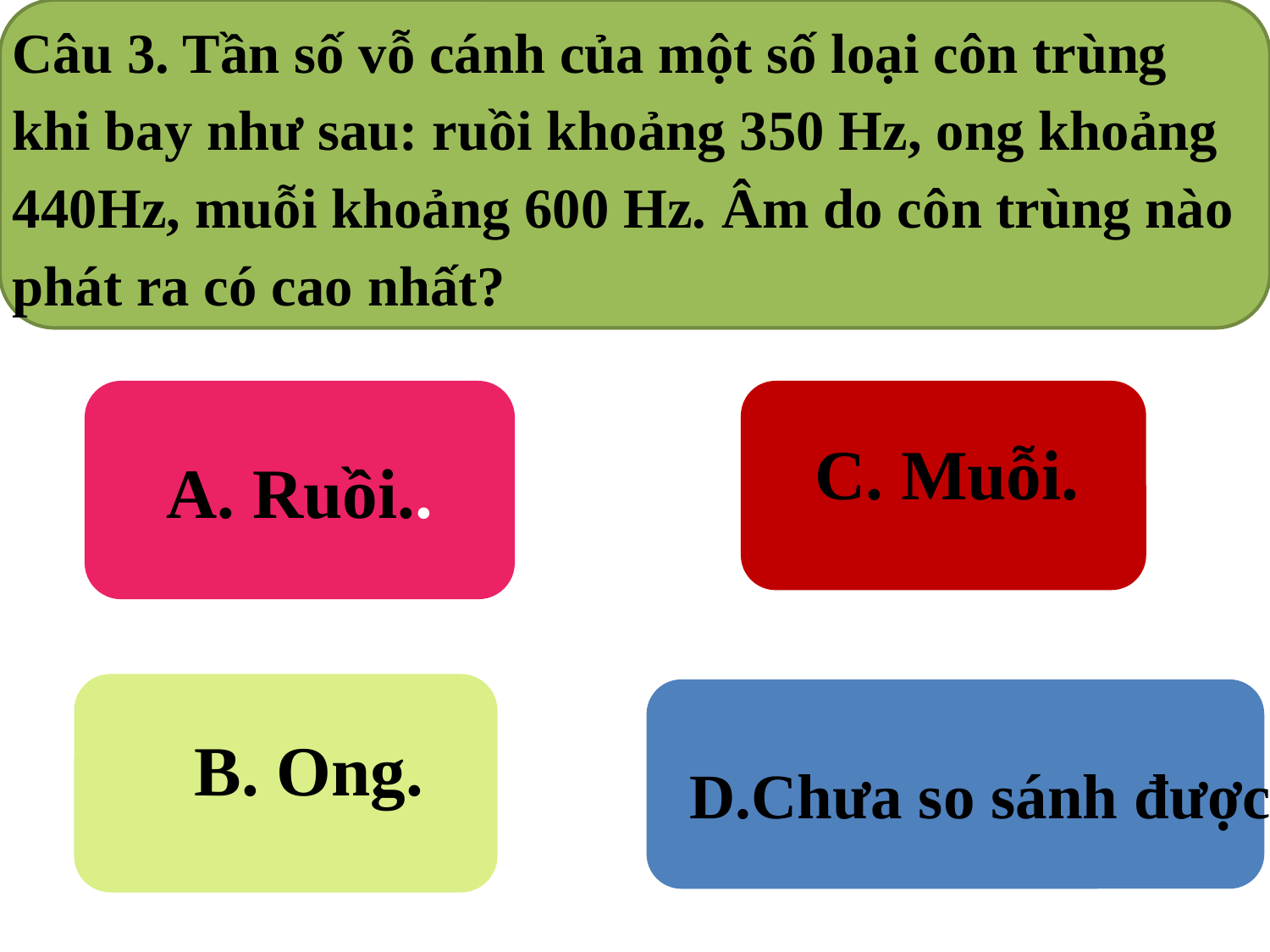

Câu 3. Tần số vỗ cánh của một số loại côn trùng khi bay như sau: ruồi khoảng 350 Hz, ong khoảng 440Hz, muỗi khoảng 600 Hz. Âm do côn trùng nào phát ra có cao nhất?
A. Ruồi..

C. Muỗi.

 B. Ong.

 D.Chưa so sánh được.